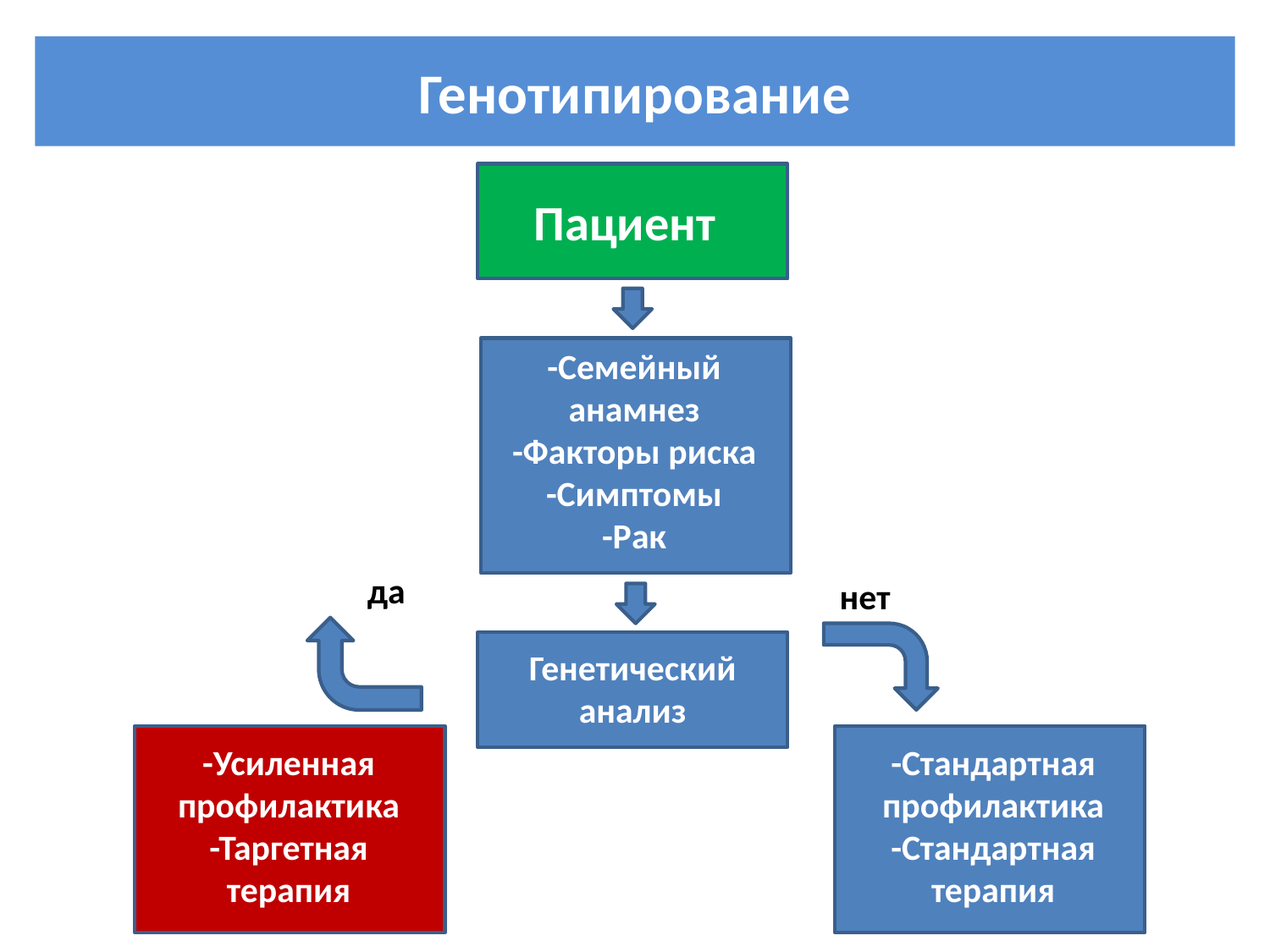

# Генотипирование

Пациент

-Семейный анамнез
-Факторы риска
-Симптомы
-Рак

да
нет

Генетический анализ

-Усиленная профилактика
-Таргетная терапия
-Стандартная профилактика
-Стандартная терапия